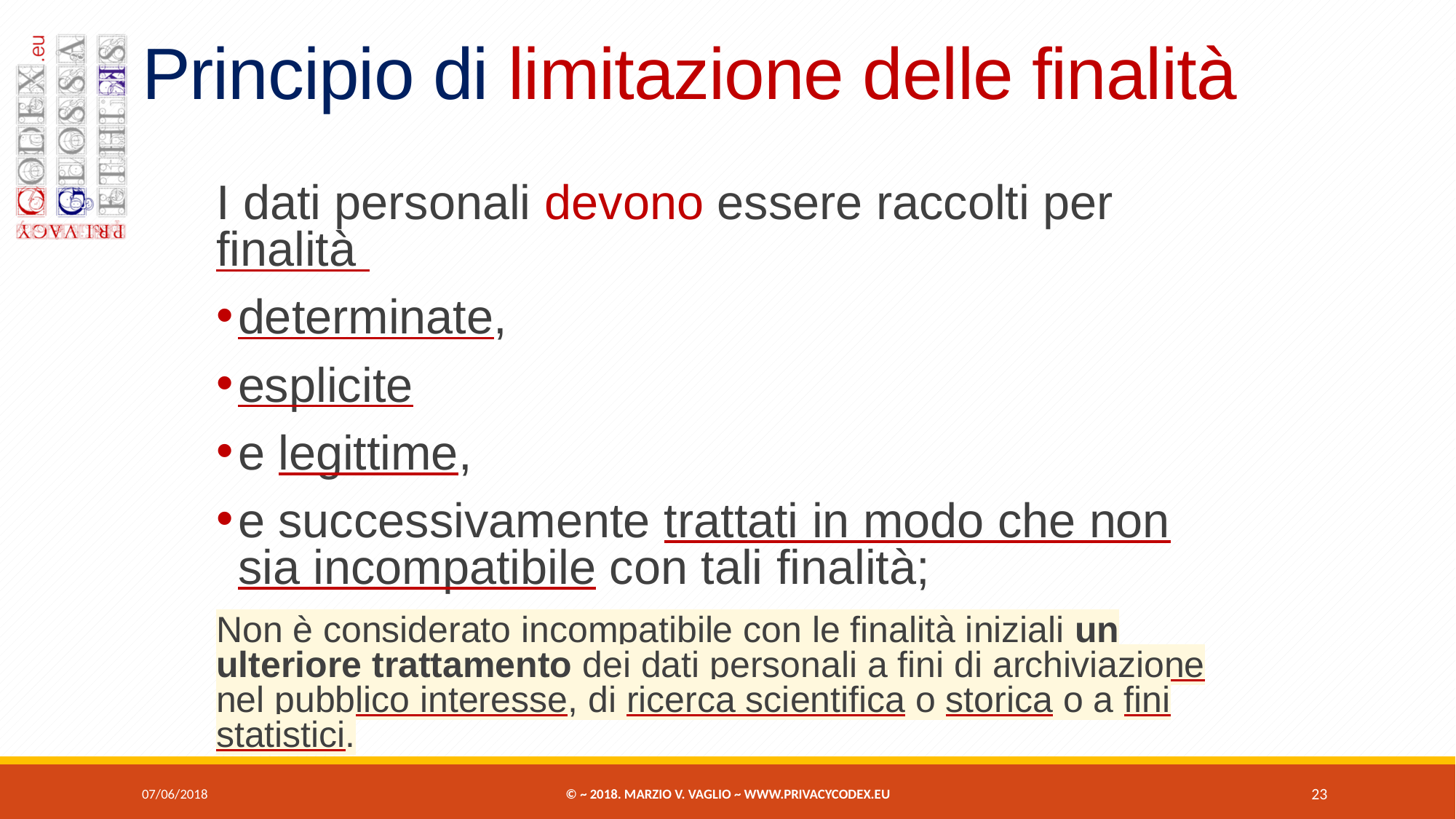

# Principio di limitazione delle finalità
I dati personali devono essere raccolti per finalità
determinate,
esplicite
e legittime,
e successivamente trattati in modo che non sia incompatibile con tali finalità;
Non è considerato incompatibile con le finalità iniziali un ulteriore trattamento dei dati personali a fini di archiviazione nel pubblico interesse, di ricerca scientifica o storica o a fini statistici.
07/06/2018
© ~ 2018. Marzio V. Vaglio ~ www.privacycodex.eu
23